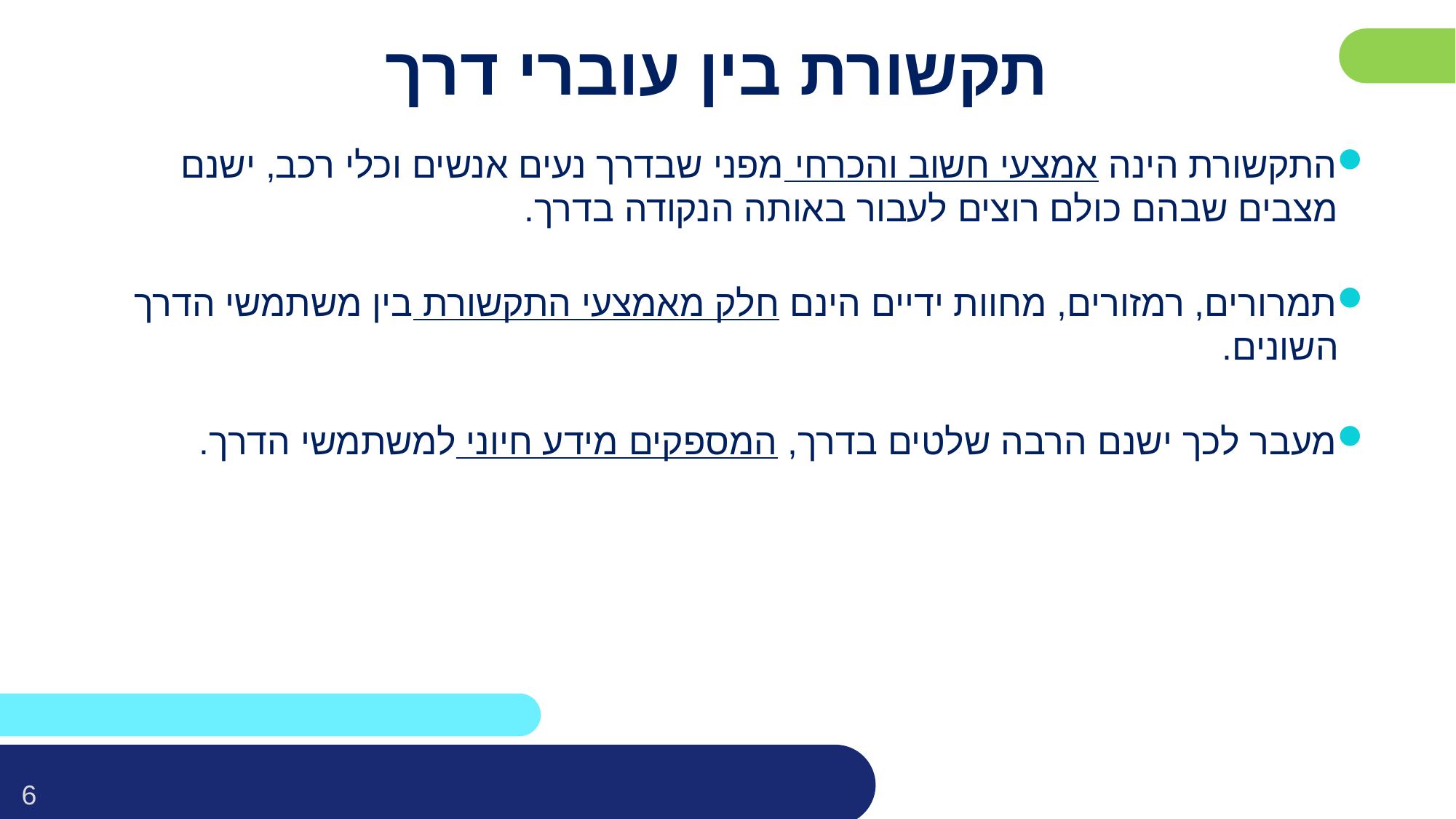

# תקשורת בין עוברי דרך
התקשורת הינה אמצעי חשוב והכרחי מפני שבדרך נעים אנשים וכלי רכב, ישנם מצבים שבהם כולם רוצים לעבור באותה הנקודה בדרך.
תמרורים, רמזורים, מחוות ידיים הינם חלק מאמצעי התקשורת בין משתמשי הדרך השונים.
מעבר לכך ישנם הרבה שלטים בדרך, המספקים מידע חיוני למשתמשי הדרך.